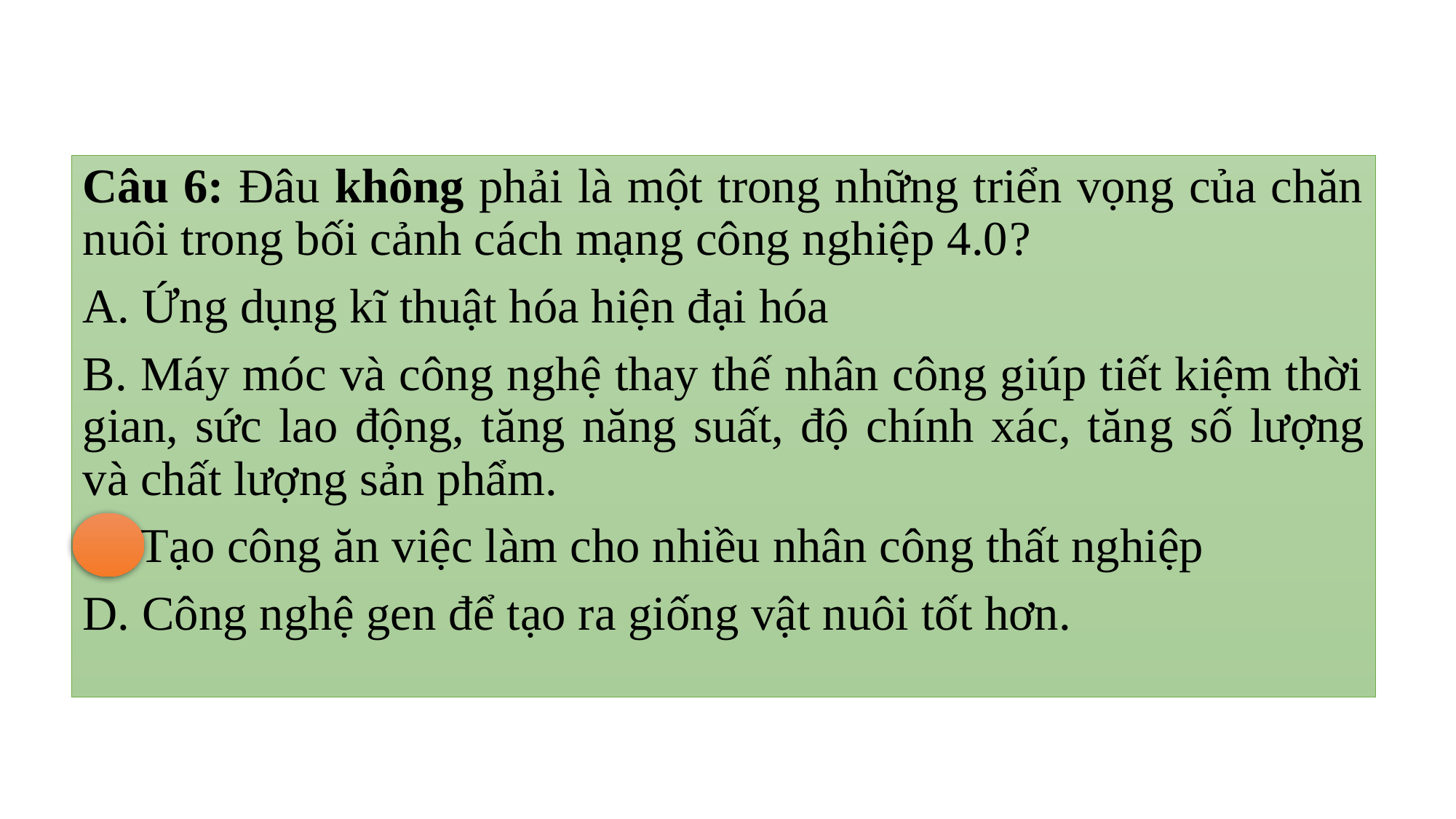

Câu 6: Đâu không phải là một trong những triển vọng của chăn nuôi trong bối cảnh cách mạng công nghiệp 4.0?
A. Ứng dụng kĩ thuật hóa hiện đại hóa
B. Máy móc và công nghệ thay thế nhân công giúp tiết kiệm thời gian, sức lao động, tăng năng suất, độ chính xác, tăng số lượng và chất lượng sản phẩm.
C. Tạo công ăn việc làm cho nhiều nhân công thất nghiệp
D. Công nghệ gen để tạo ra giống vật nuôi tốt hơn.